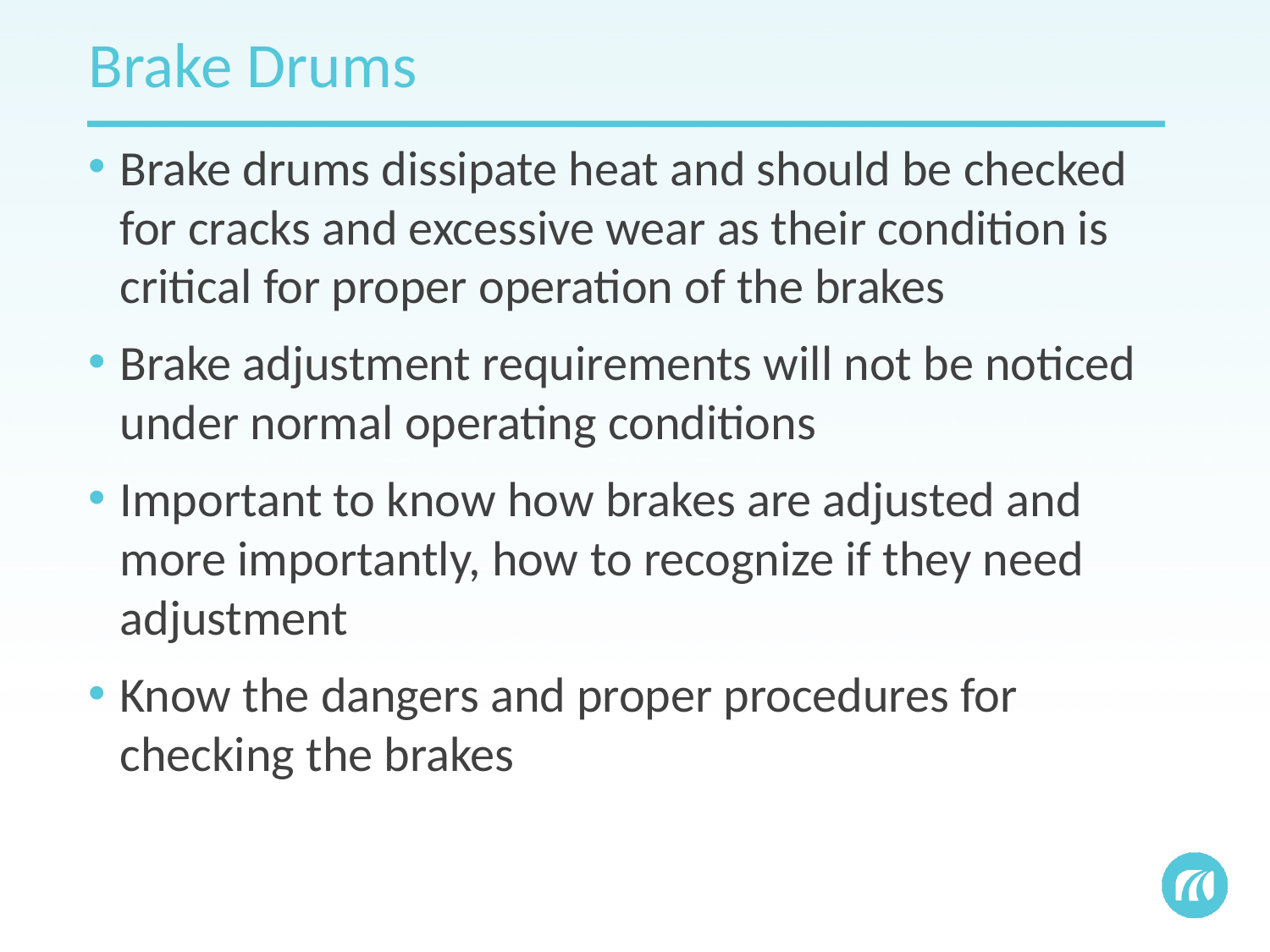

# Brake Drums
Brake drums dissipate heat and should be checked for cracks and excessive wear as their condition is critical for proper operation of the brakes
Brake adjustment requirements will not be noticed under normal operating conditions
Important to know how brakes are adjusted and more importantly, how to recognize if they need adjustment
Know the dangers and proper procedures for checking the brakes